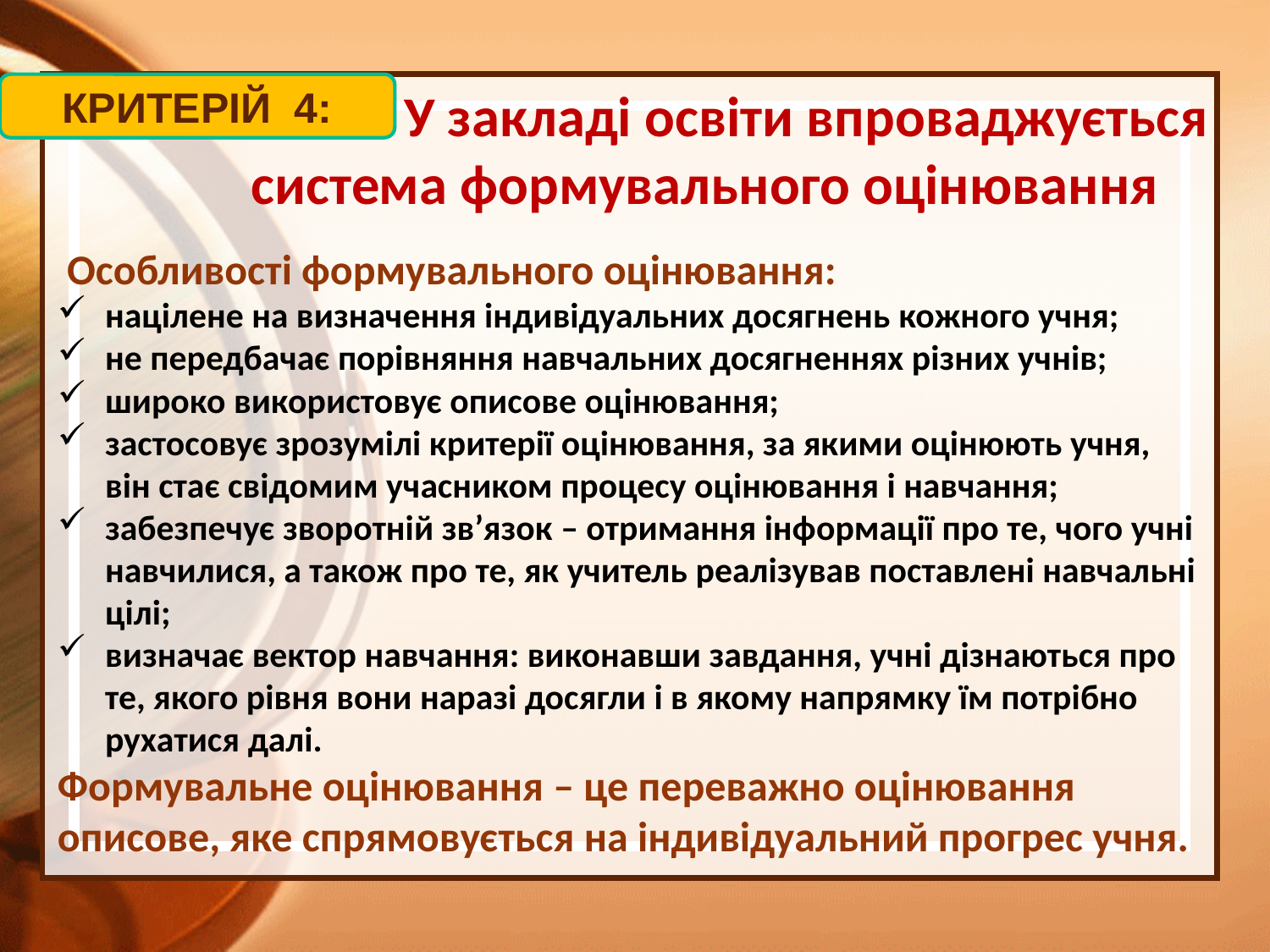

КРИТЕРІЙ  4:
                У закладі освіти впроваджується система формувального оцінювання

 Особливості формувального оцінювання:
націлене на визначення індивідуальних досягнень кожного учня;
не передбачає порівняння навчальних досягненнях різних учнів;
широко використовує описове оцінювання;
застосовує зрозумілі критерії оцінювання, за якими оцінюють учня, він стає свідомим учасником процесу оцінювання і навчання;
забезпечує зворотній зв’язок – отримання інформації про те, чого учні навчилися, а також про те, як учитель реалізував поставлені навчальні цілі;
визначає вектор навчання: виконавши завдання, учні дізнаються про те, якого рівня вони наразі досягли і в якому напрямку їм потрібно рухатися далі.
Формувальне оцінювання – це переважно оцінювання описове, яке спрямовується на індивідуальний прогрес учня.